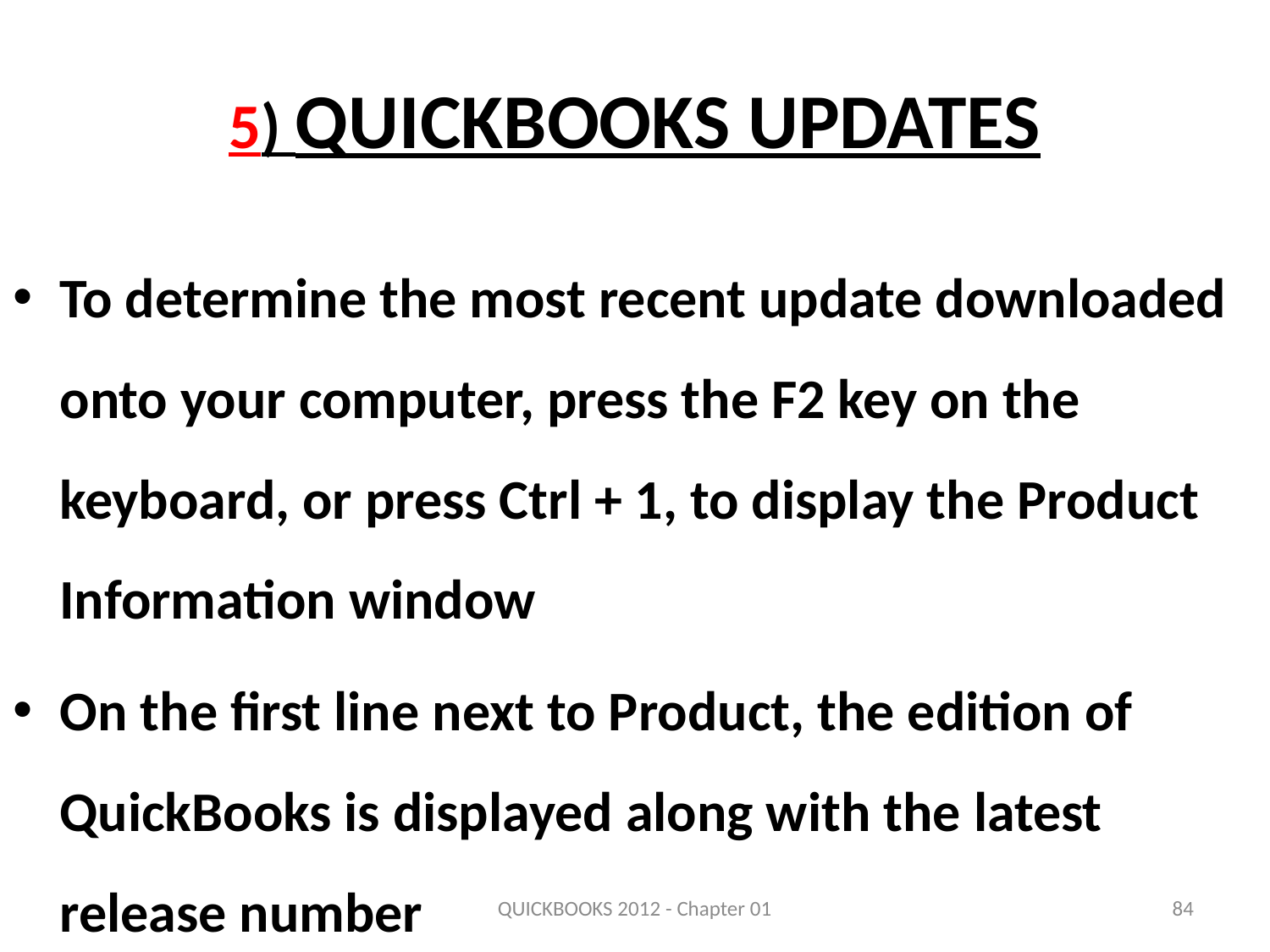

# 5) QuickBooks Updates
To determine the most recent update downloaded onto your computer, press the F2 key on the keyboard, or press Ctrl + 1, to display the Product Information window
On the first line next to Product, the edition of QuickBooks is displayed along with the latest release number
QUICKBOOKS 2012 - Chapter 01
84